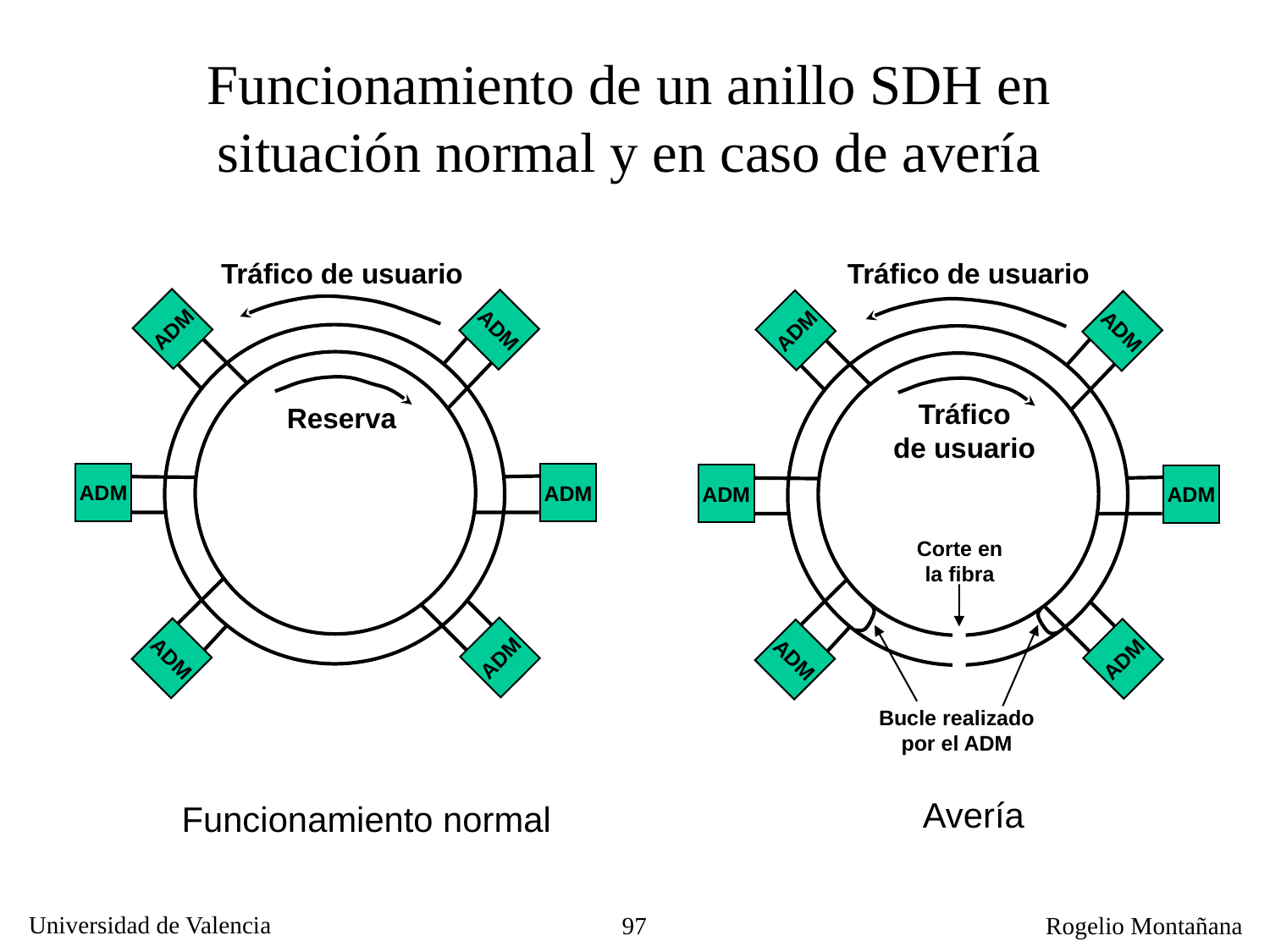

Funcionamiento de un anillo SDH en situación normal y en caso de avería
Tráfico de usuario
Tráfico de usuario

ADM
ADM
ADM
ADM

Tráfico
de usuario
Reserva
ADM
ADM
ADM
ADM

Corte en
la fibra

ADM
ADM
ADM
ADM
Bucle realizado
por el ADM
Avería
Funcionamiento normal